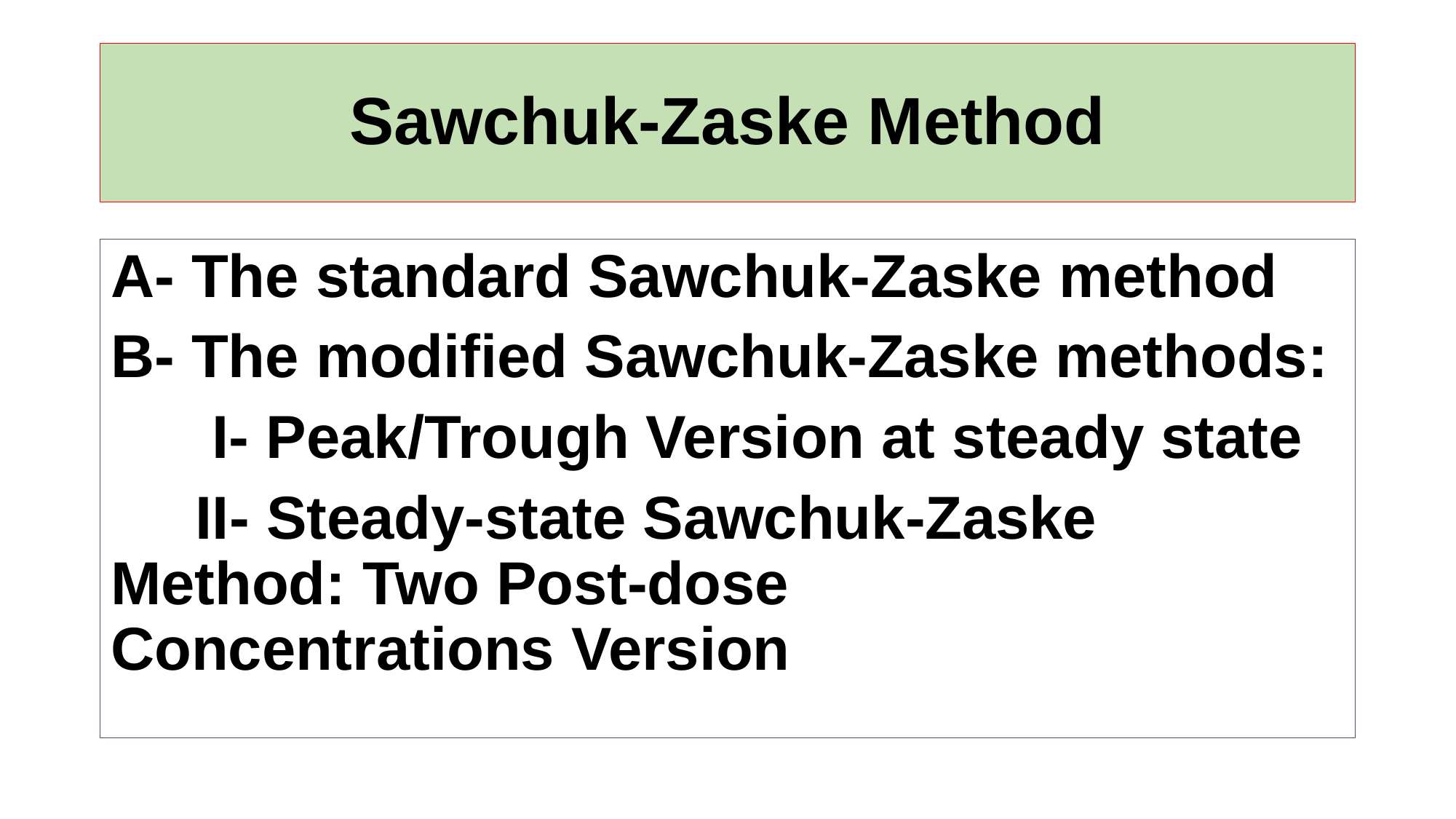

# Sawchuk-Zaske Method
A- The standard Sawchuk-Zaske method
B- The modified Sawchuk-Zaske methods:
      I- Peak/Trough Version at steady state
     II- Steady-state Sawchuk-Zaske Method: Two Post-dose              Concentrations Version